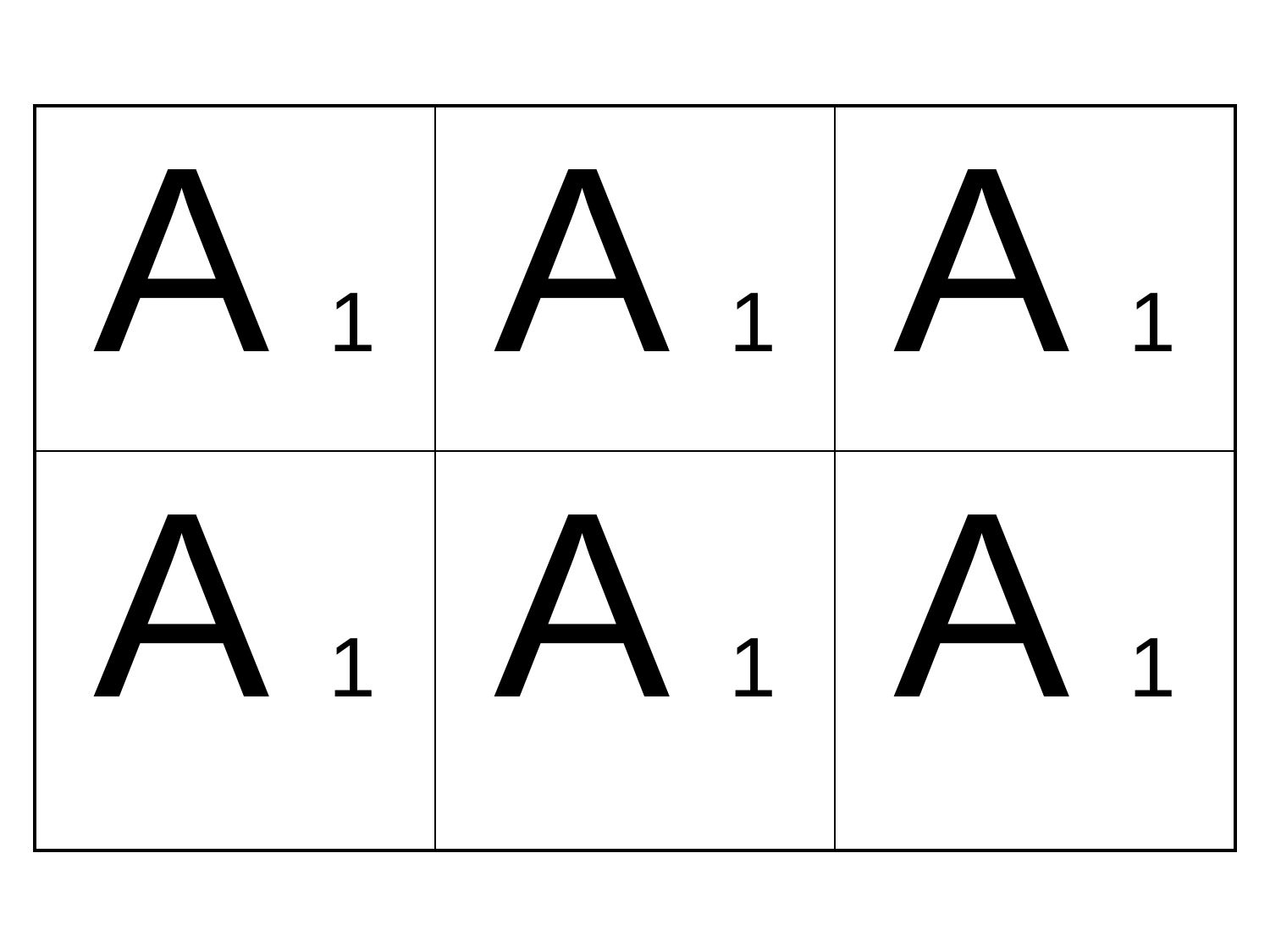

| A 1 | A 1 | A 1 |
| --- | --- | --- |
| A 1 | A 1 | A 1 |